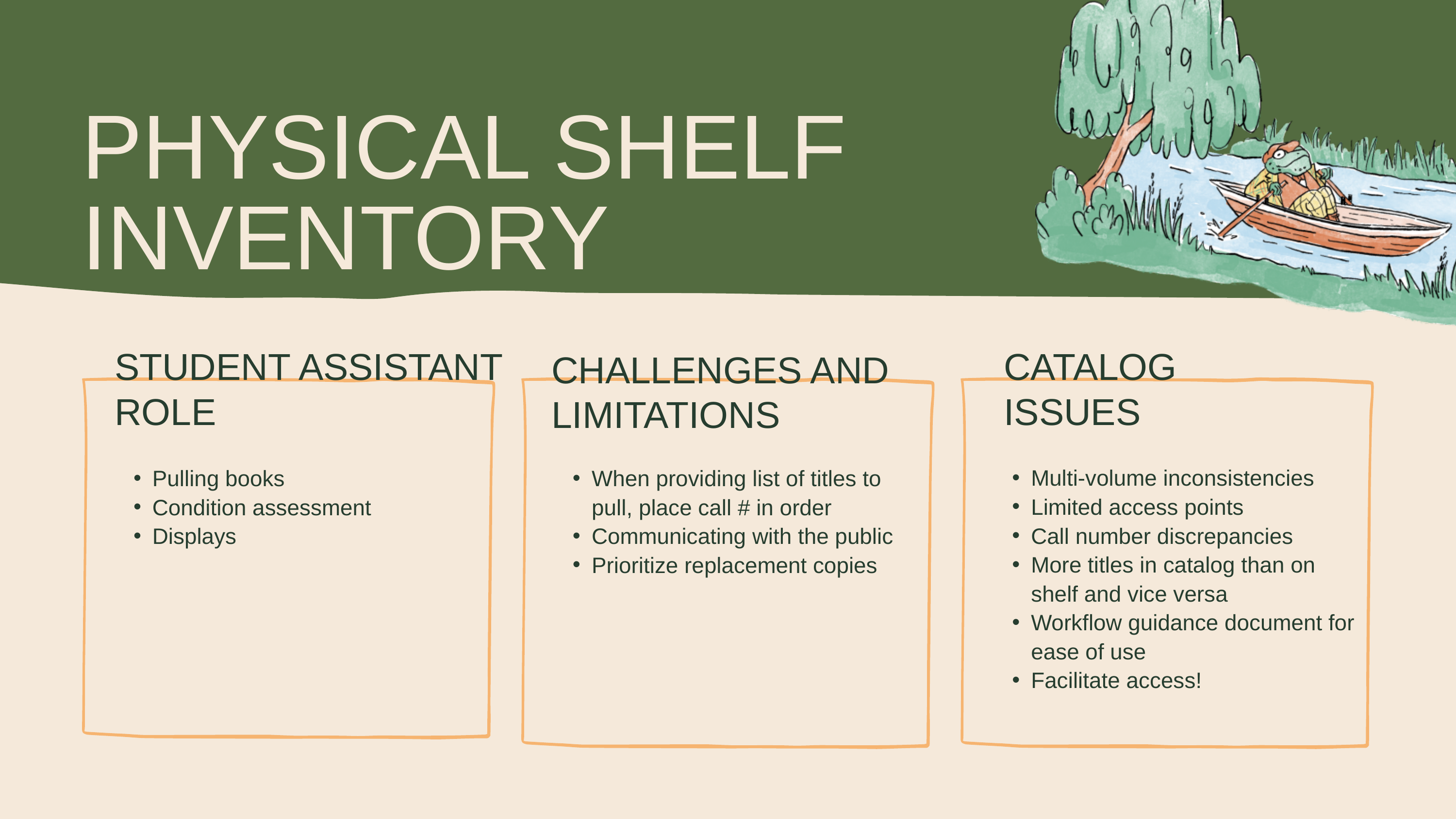

PHYSICAL SHELF INVENTORY

STUDENT ASSISTANT ROLE
CATALOG
ISSUES
CHALLENGES AND LIMITATIONS

Multi-volume inconsistencies
Limited access points
Call number discrepancies
More titles in catalog than on shelf and vice versa
Workflow guidance document for ease of use
Facilitate access!
Pulling books
Condition assessment
Displays
When providing list of titles to pull, place call # in order
Communicating with the public
Prioritize replacement copies